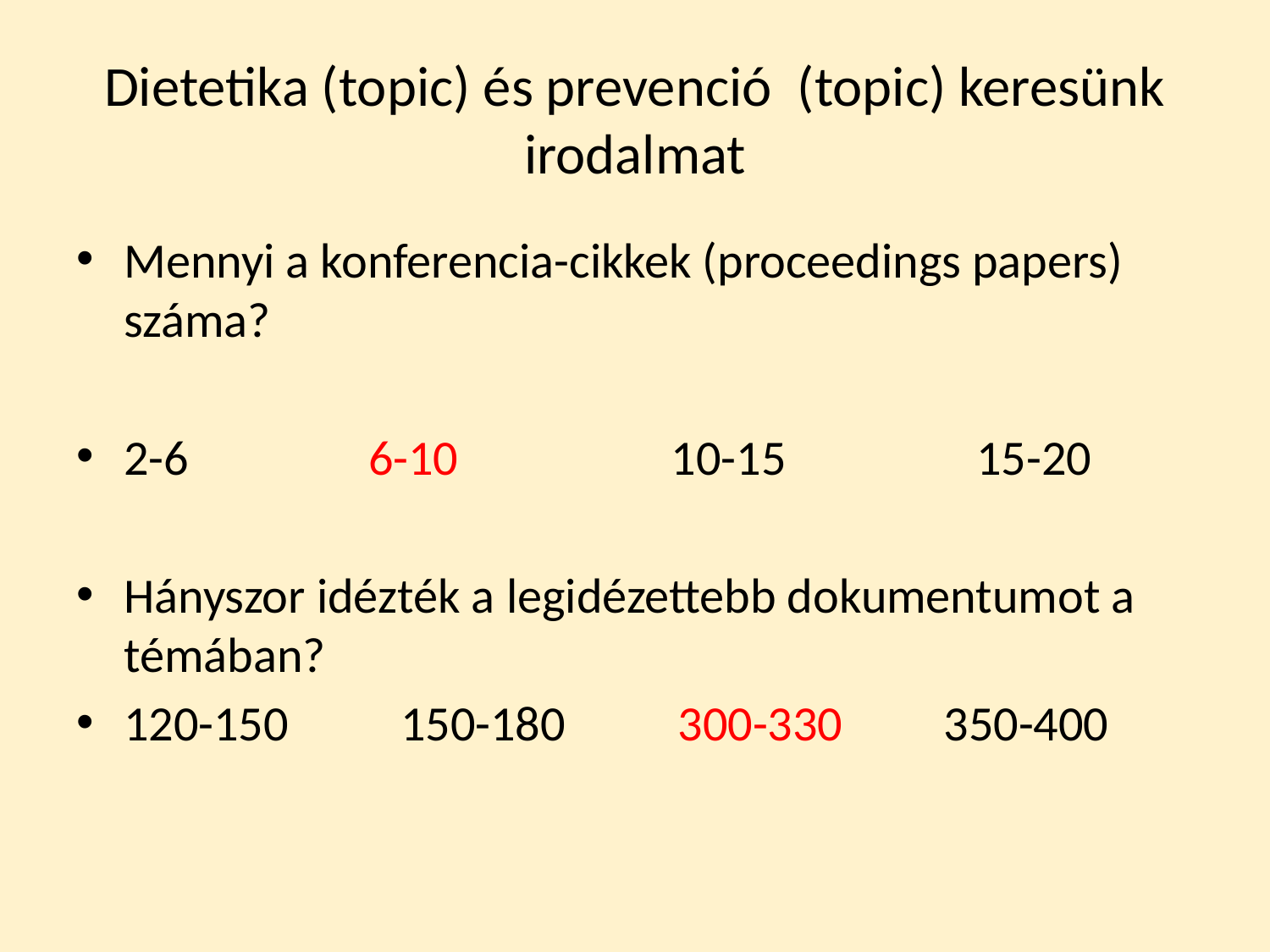

# Dietetika (topic) és prevenció  (topic) keresünk irodalmat
Mennyi a konferencia-cikkek (proceedings papers) száma?

2-6                6-10                   10-15                 15-20

Hányszor idézték a legidézettebb dokumentumot a témában?
120-150          150-180          300-330         350-400